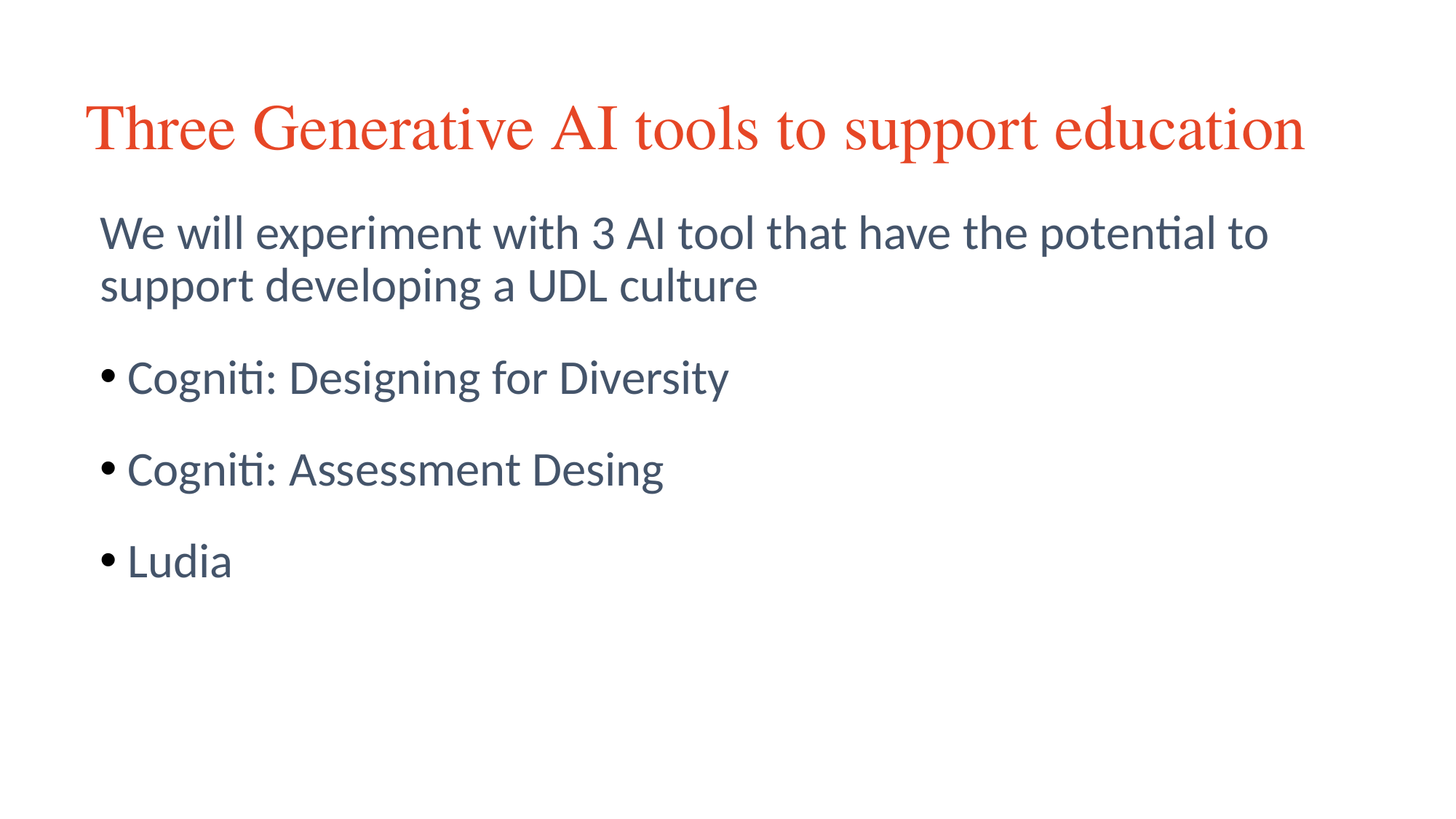

# Three Generative AI tools to support education
We will experiment with 3 AI tool that have the potential to support developing a UDL culture
Cogniti: Designing for Diversity
Cogniti: Assessment Desing
Ludia